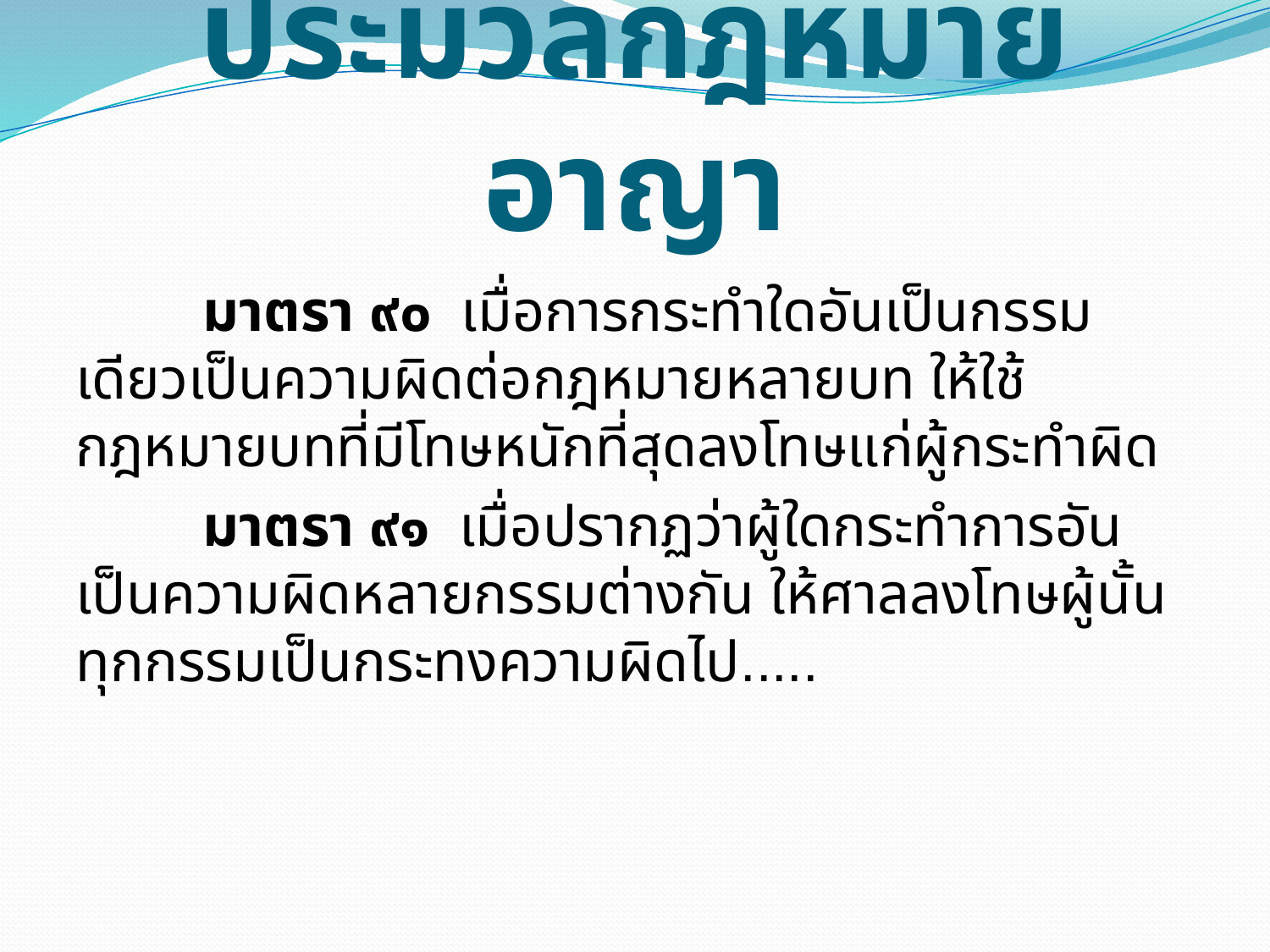

# ประมวลกฎหมายอาญา
	มาตรา ๙๐  เมื่อการกระทำใดอันเป็นกรรมเดียวเป็นความผิดต่อกฎหมายหลายบท ให้ใช้กฎหมายบทที่มีโทษหนักที่สุดลงโทษแก่ผู้กระทำผิด
	มาตรา ๙๑  เมื่อปรากฏว่าผู้ใดกระทำการอันเป็นความผิดหลายกรรมต่างกัน ให้ศาลลงโทษผู้นั้นทุกกรรมเป็นกระทงความผิดไป.....